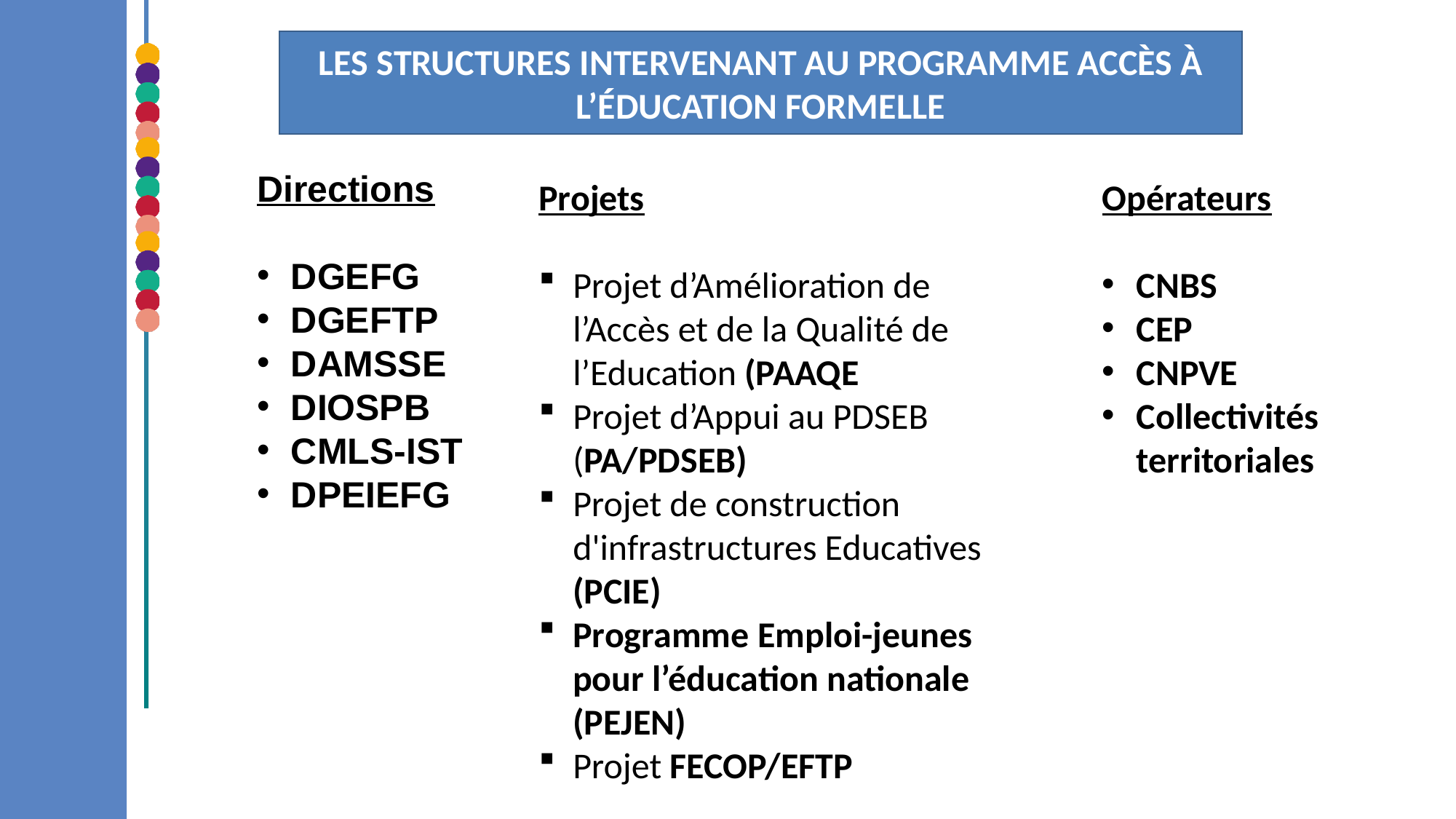

Les structures intervenant au programme accès à l’éducation formelle
Directions

DGEFG
DGEFTP
DAMSSE
DIOSPB
CMLS-IST
DPEIEFG

Projets

Projet d’Amélioration de l’Accès et de la Qualité de l’Education (PAAQE
Projet d’Appui au PDSEB (PA/PDSEB)
Projet de construction d'infrastructures Educatives (PCIE)
Programme Emploi-jeunes pour l’éducation nationale (PEJEN)
Projet FECOP/EFTP

Opérateurs

CNBS
CEP
CNPVE
Collectivités territoriales